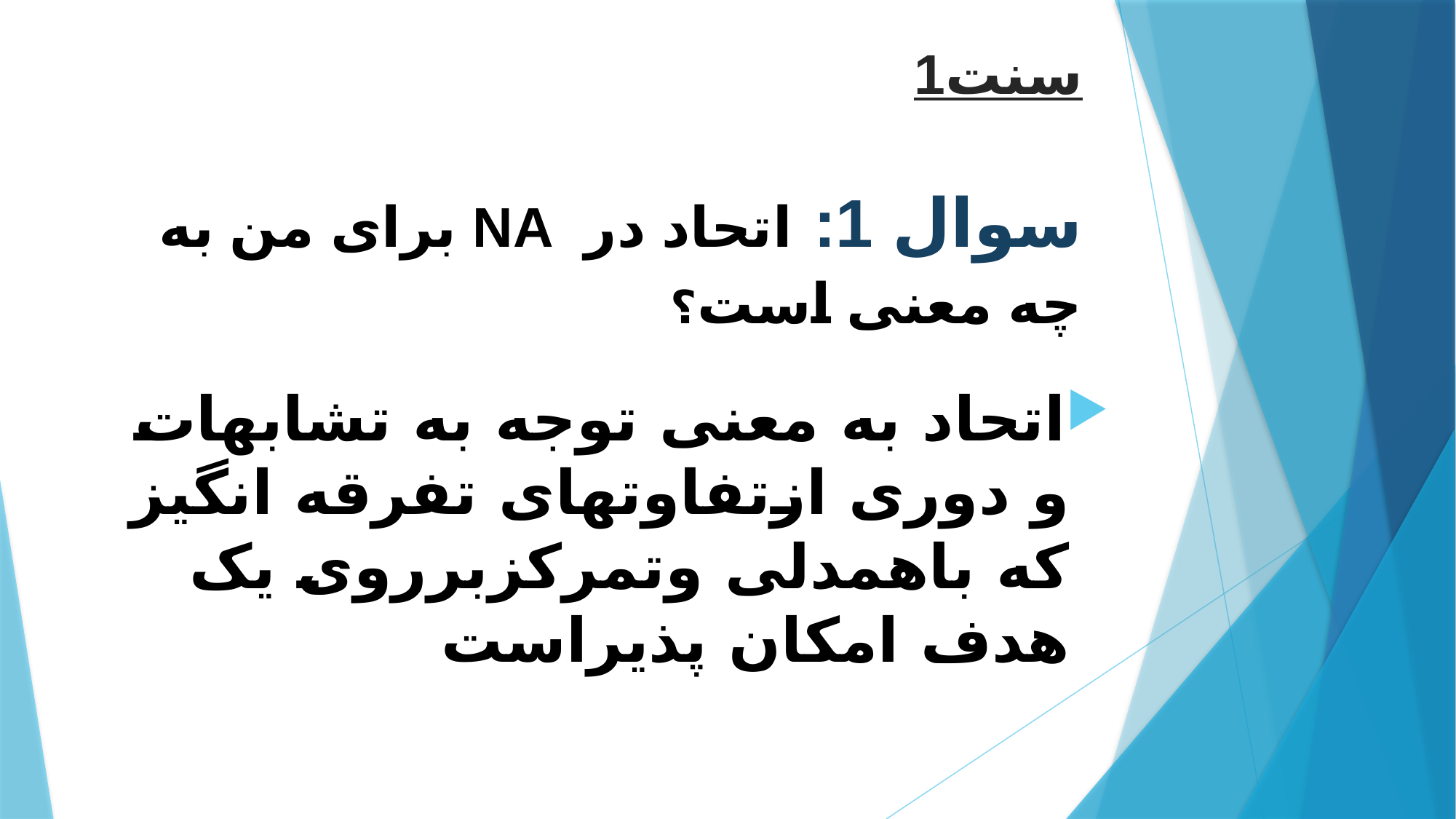

# سنت1   سوال 1: اتحاد در  NA برای من به چه معنی است؟
اتحاد به معنی توجه به تشابهات و دوری ازتفاوتهای تفرقه انگیز که باهمدلی وتمرکزبرروی یک هدف امکان پذیراست